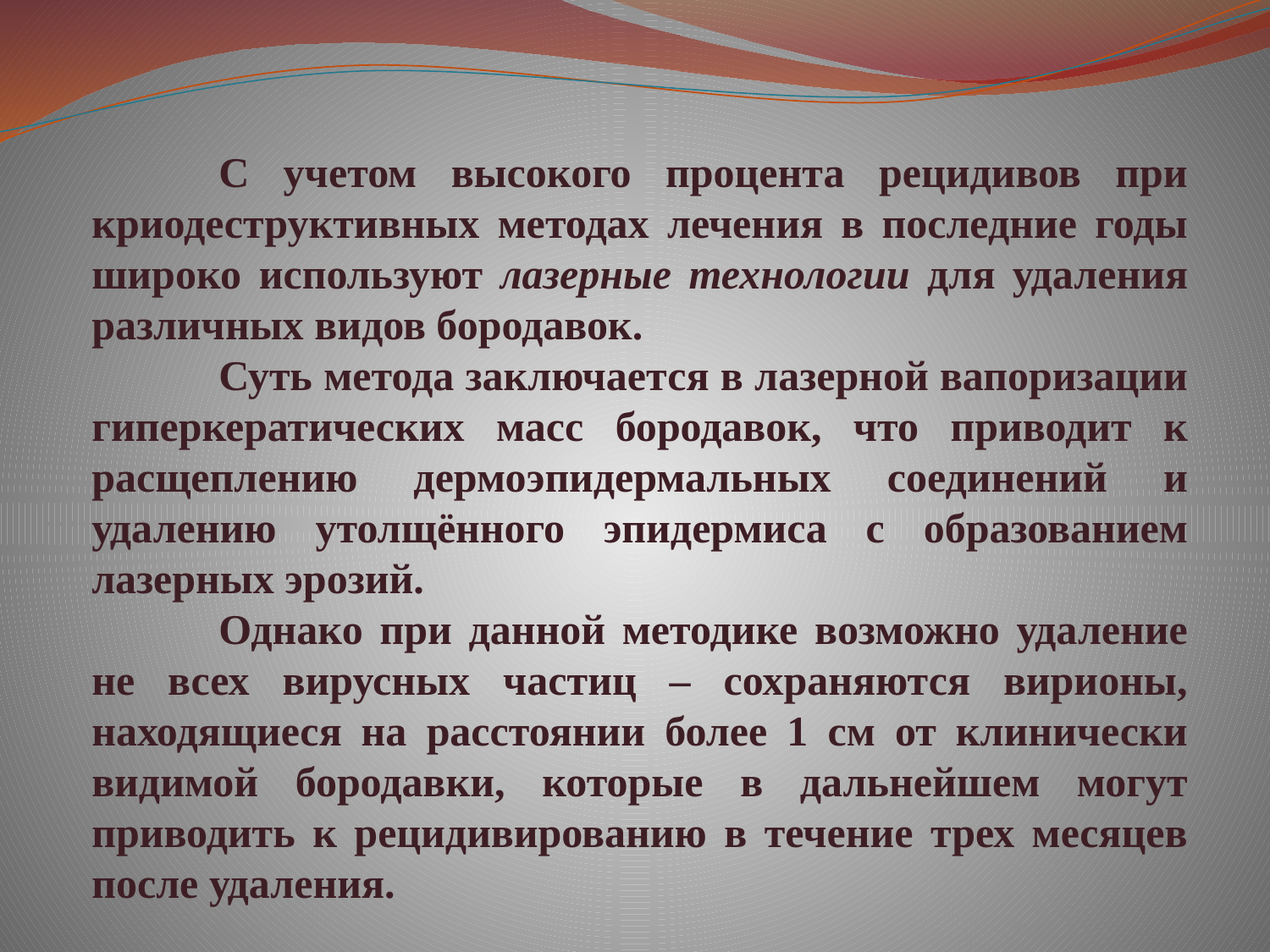

С учетом высокого процента рецидивов при криодеструктивных методах лечения в последние годы широко используют лазерные технологии для удаления различных видов бородавок.
	Суть метода заключается в лазерной вапоризации гиперкератических масс бородавок, что приводит к расщеплению дермоэпидермальных соединений и удалению утолщённого эпидермиса с образованием лазерных эрозий.
	Однако при данной методике возможно удаление не всех вирусных частиц – сохраняются вирионы, находящиеся на расстоянии более 1 см от клинически видимой бородавки, которые в дальнейшем могут приводить к рецидивированию в течение трех месяцев после удаления.